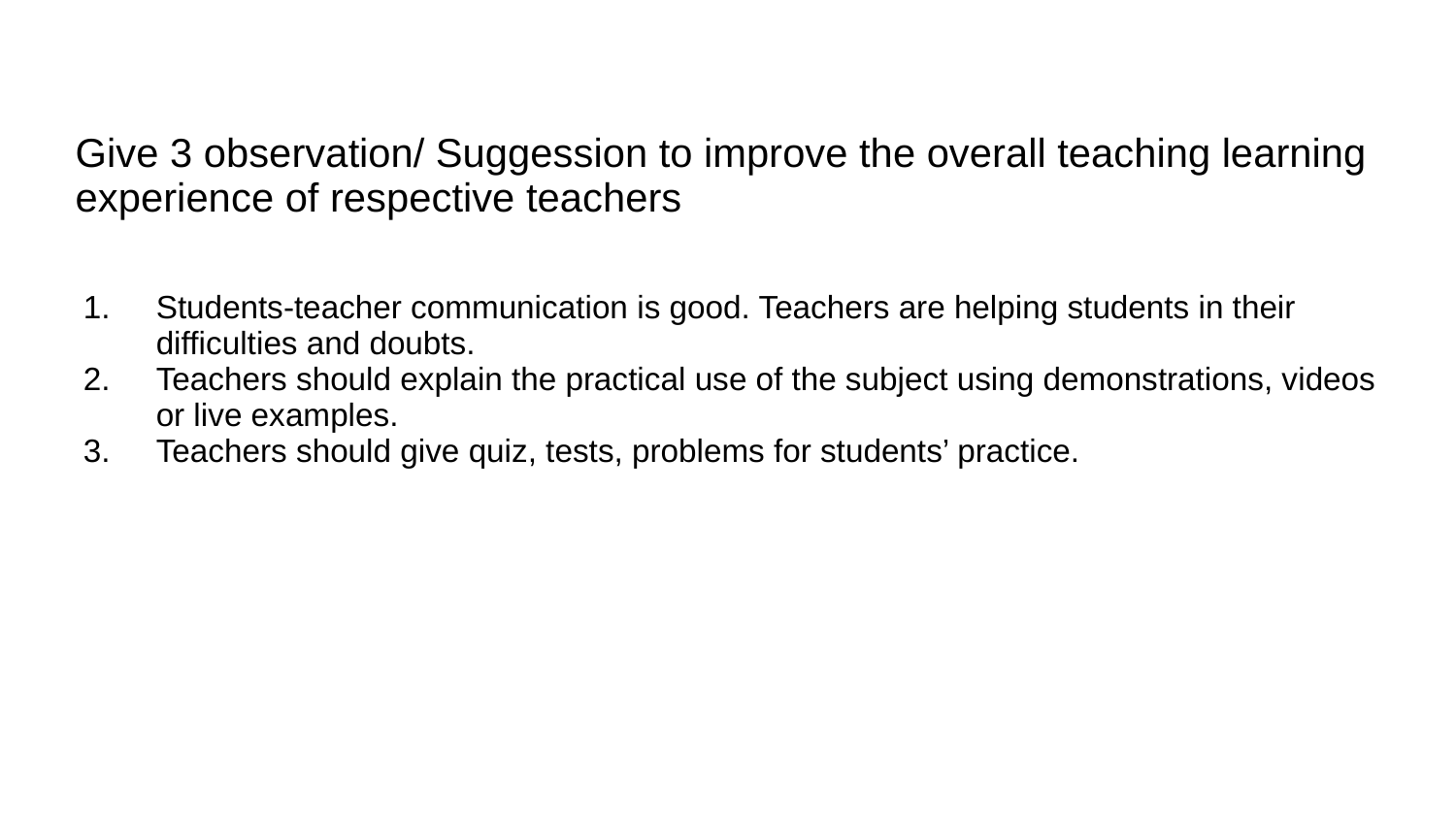

# Give 3 observation/ Suggession to improve the overall teaching learning experience of respective teachers

Students-teacher communication is good. Teachers are helping students in their difficulties and doubts.
Teachers should explain the practical use of the subject using demonstrations, videos or live examples.
Teachers should give quiz, tests, problems for students’ practice.